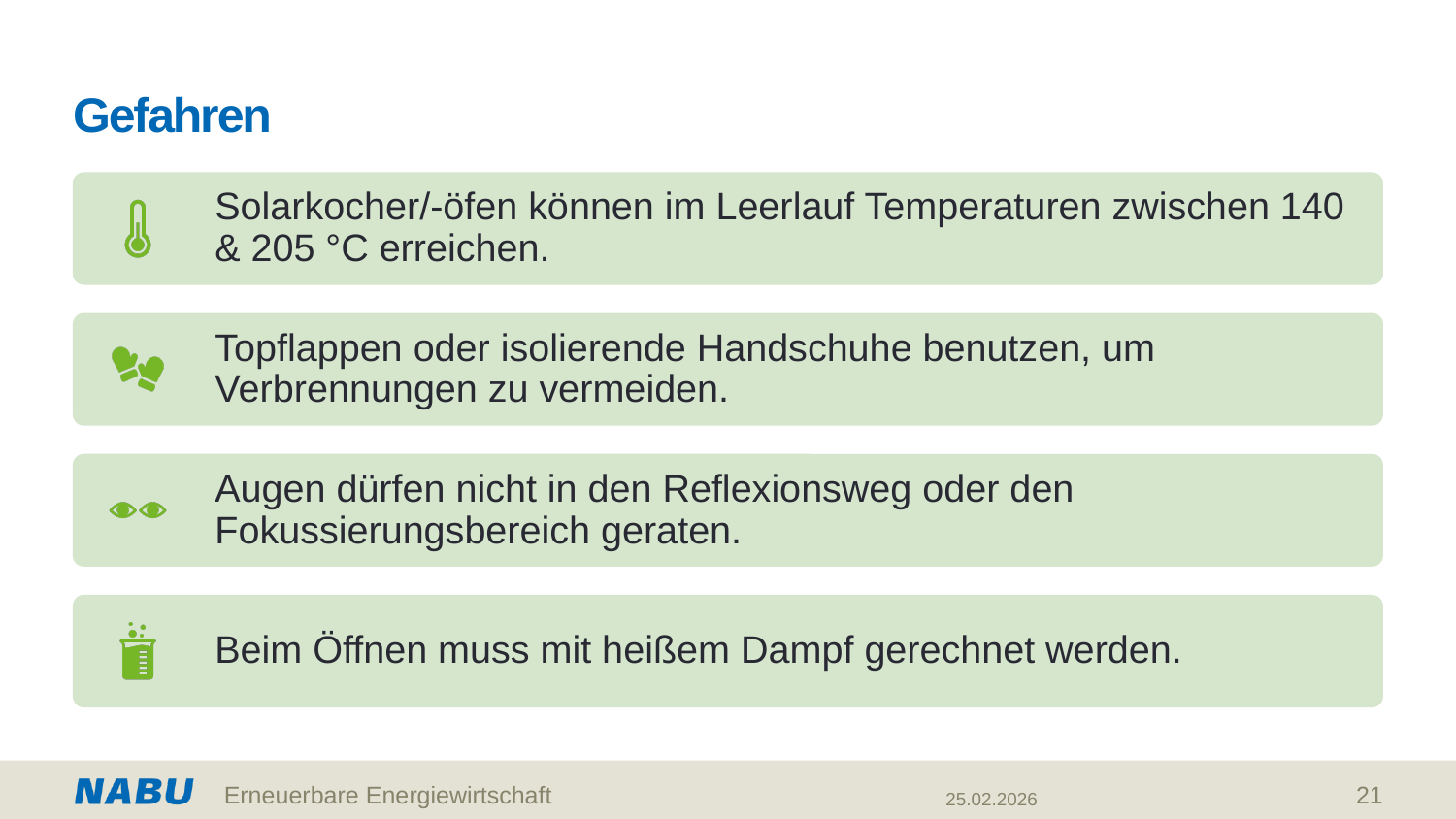

# Gefahren
Solarkocher/-öfen können im Leerlauf Temperaturen zwischen 140 & 205 °C erreichen.
Topflappen oder isolierende Handschuhe benutzen, um Verbrennungen zu vermeiden.
Augen dürfen nicht in den Reflexionsweg oder den Fokussierungsbereich geraten.
Beim Öffnen muss mit heißem Dampf gerechnet werden.
Erneuerbare Energiewirtschaft
25.02.2026
21